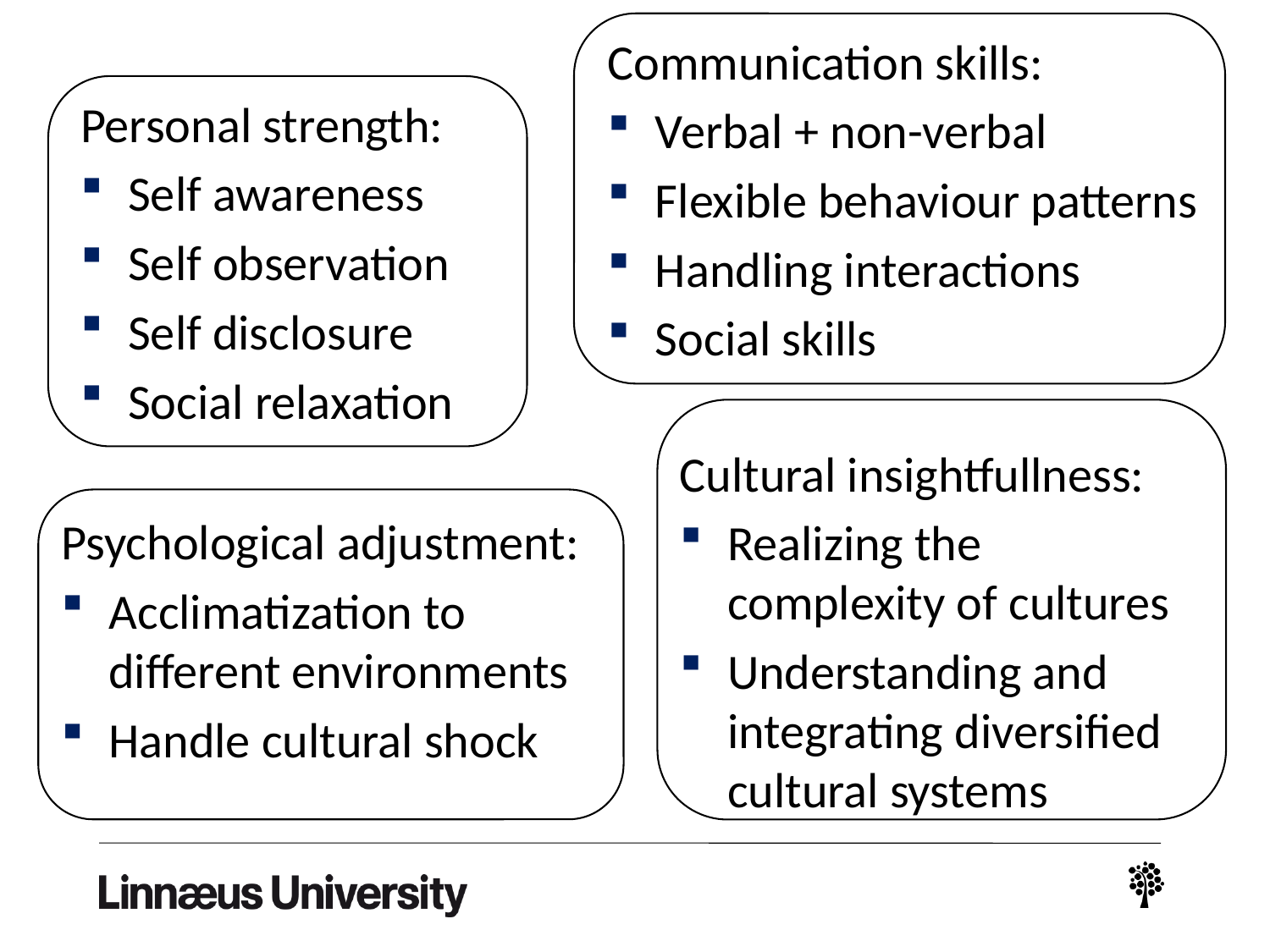

Communication skills:
Verbal + non-verbal
Flexible behaviour patterns
Handling interactions
Social skills

Personal strength:
Self awareness
Self observation
Self disclosure
Social relaxation

Cultural insightfullness:
Realizing the complexity of cultures
Understanding and integrating diversified cultural systems

Psychological adjustment:
Acclimatization to different environments
Handle cultural shock